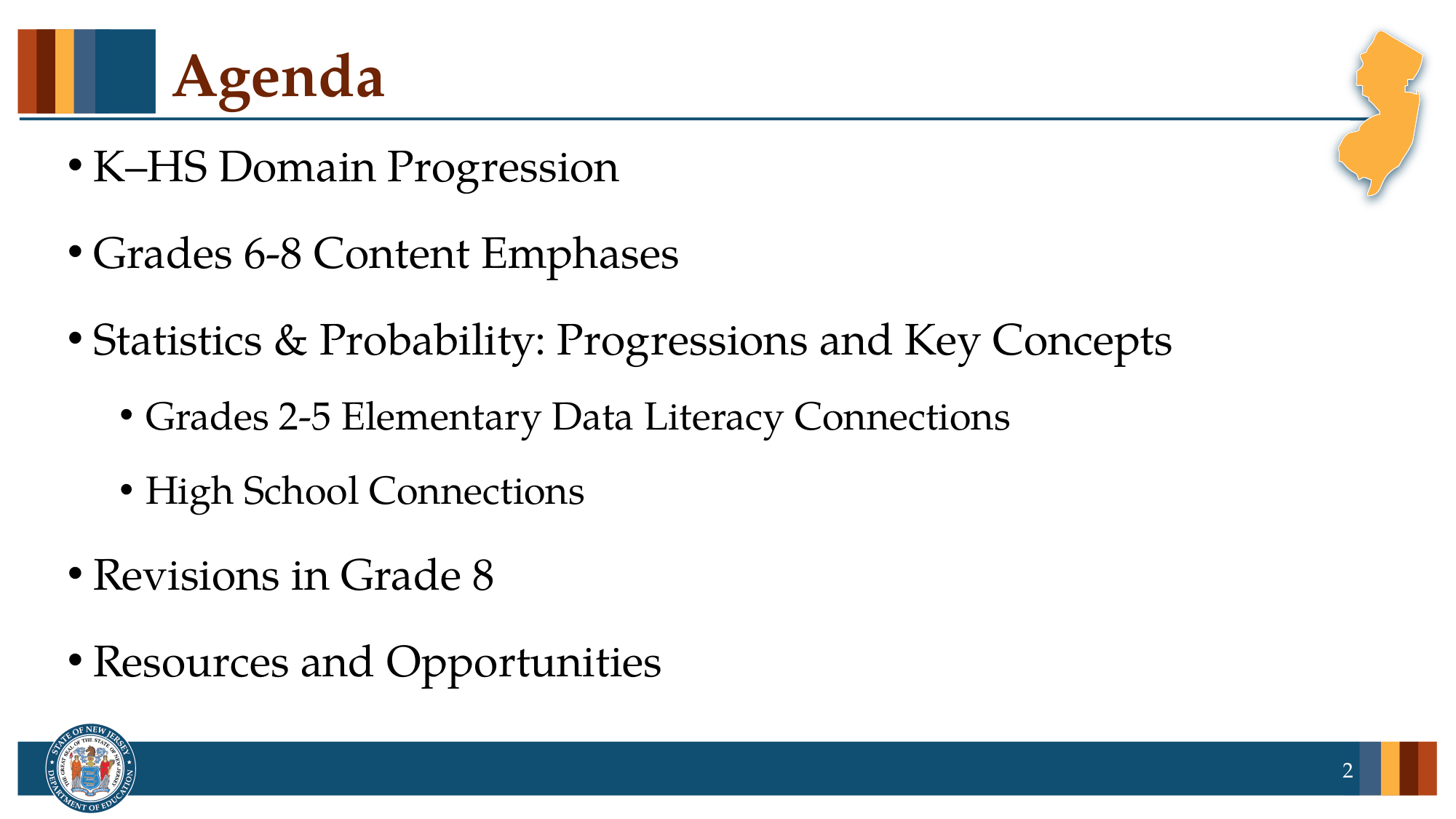

# Agenda
K–HS Domain Progression
Grades 6-8 Content Emphases
Statistics & Probability: Progressions and Key Concepts
Grades 2-5 Elementary Data Literacy Connections
High School Connections
Revisions in Grade 8
Resources and Opportunities
2